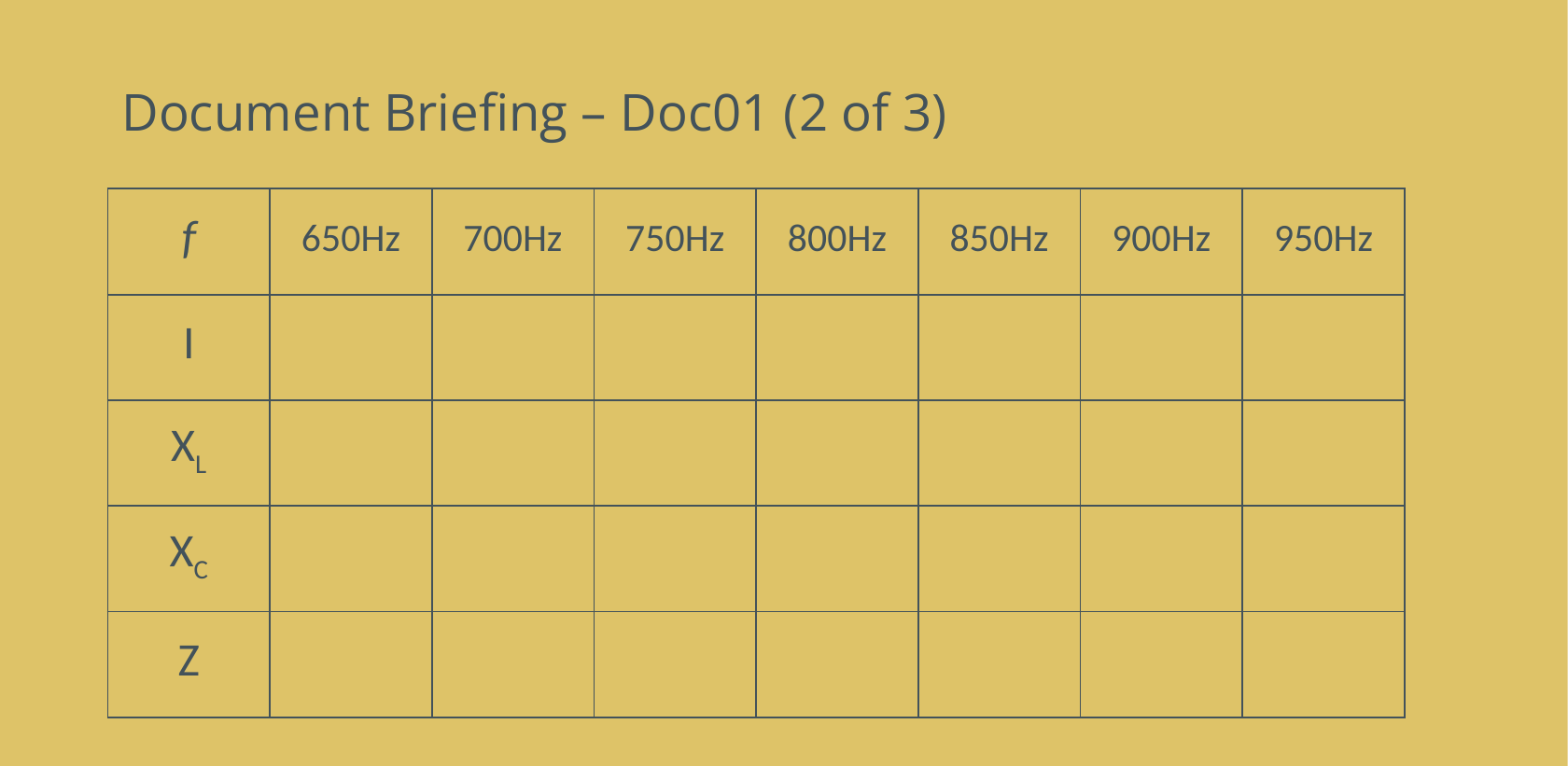

# Document Briefing – Doc01 (2 of 3)
| f | 650Hz | 700Hz | 750Hz | 800Hz | 850Hz | 900Hz | 950Hz |
| --- | --- | --- | --- | --- | --- | --- | --- |
| I |  |  |  |  |  |  |  |
| XL |  |  |  |  |  |  |  |
| XC |  |  |  |  |  |  |  |
| Z |  |  |  |  |  |  |  |